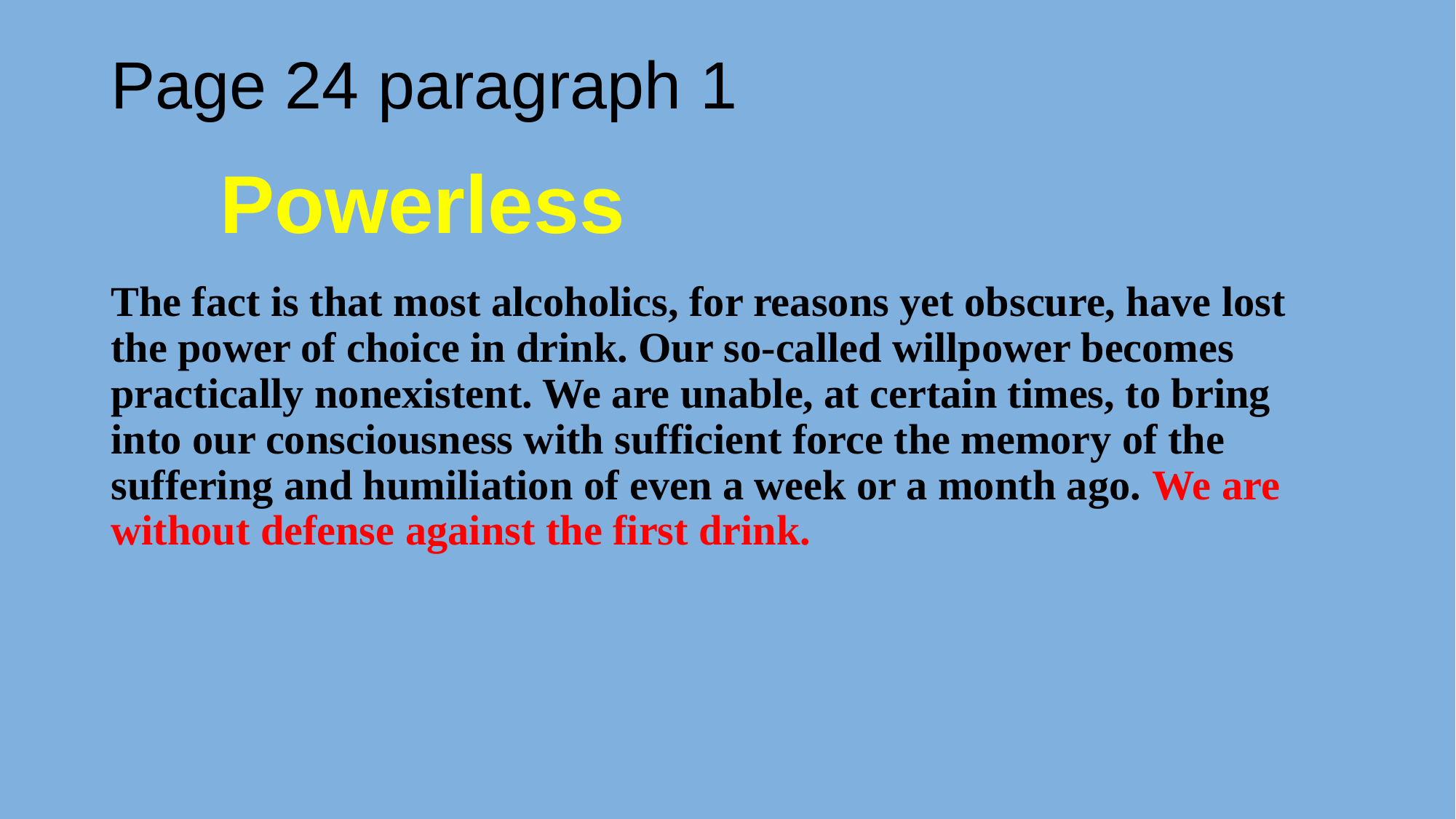

# Page 24 paragraph 1 Powerless
The fact is that most alcoholics, for reasons yet obscure, have lost the power of choice in drink. Our so-called willpower becomes practically nonexistent. We are unable, at certain times, to bring into our consciousness with sufficient force the memory of the suffering and humiliation of even a week or a month ago. We are without defense against the first drink.